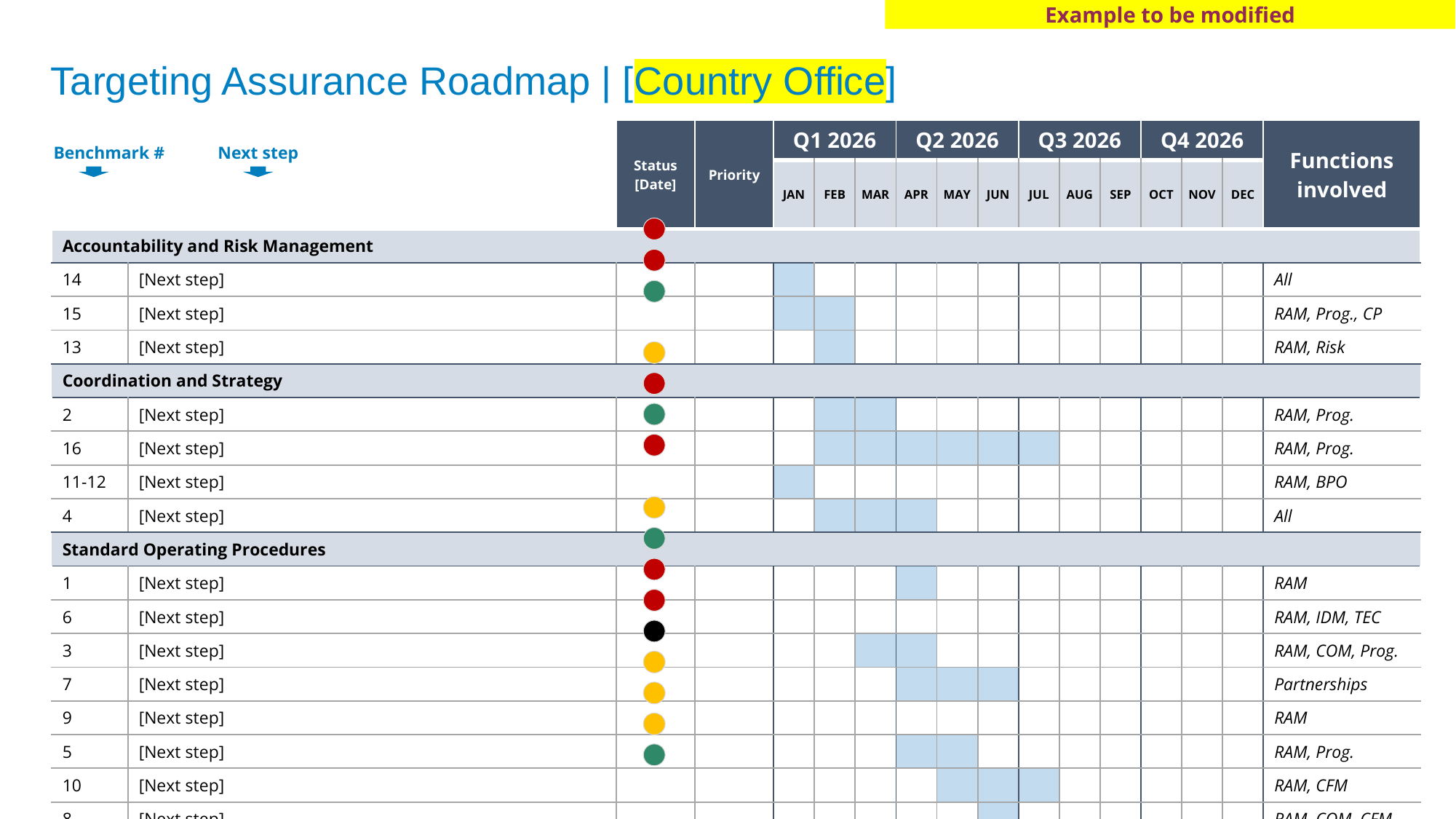

Example to be modified
Targeting Assurance Roadmap | [Country Office]

|  |  | Status [Date] | Priority | Q1 2026 |  |  | Q2 2026 |  |  | Q3 2026 |  |  | Q4 2026 |  |  | Functions involved |
| --- | --- | --- | --- | --- | --- | --- | --- | --- | --- | --- | --- | --- | --- | --- | --- | --- |
|  |  |  |  | JAN | FEB | MAR | APR | MAY | JUN | JUL | AUG | SEP | OCT | NOV | DEC |  |
| Accountability and Risk Management |  |  |  |  |  |  |  |  |  |  |  |  |  |  |  |  |
| 14 | [Next step] |  |  |  |  |  |  |  |  |  |  |  |  |  |  | All |
| 15 | [Next step] |  |  |  |  |  |  |  |  |  |  |  |  |  |  | RAM, Prog., CP |
| 13 | [Next step] |  |  |  |  |  |  |  |  |  |  |  |  |  |  | RAM, Risk |
| Coordination and Strategy |  |  |  |  |  |  |  |  |  |  |  |  |  |  |  |  |
| 2 | [Next step] |  |  |  |  |  |  |  |  |  |  |  |  |  |  | RAM, Prog. |
| 16 | [Next step] |  |  |  |  |  |  |  |  |  |  |  |  |  |  | RAM, Prog. |
| 11-12 | [Next step] |  |  |  |  |  |  |  |  |  |  |  |  |  |  | RAM, BPO |
| 4 | [Next step] |  |  |  |  |  |  |  |  |  |  |  |  |  |  | All |
| Standard Operating Procedures |  |  |  |  |  |  |  |  |  |  |  |  |  |  |  |  |
| 1 | [Next step] |  |  |  |  |  |  |  |  |  |  |  |  |  |  | RAM |
| 6 | [Next step] |  |  |  |  |  |  |  |  |  |  |  |  |  |  | RAM, IDM, TEC |
| 3 | [Next step] |  |  |  |  |  |  |  |  |  |  |  |  |  |  | RAM, COM, Prog. |
| 7 | [Next step] |  |  |  |  |  |  |  |  |  |  |  |  |  |  | Partnerships |
| 9 | [Next step] |  |  |  |  |  |  |  |  |  |  |  |  |  |  | RAM |
| 5 | [Next step] |  |  |  |  |  |  |  |  |  |  |  |  |  |  | RAM, Prog. |
| 10 | [Next step] |  |  |  |  |  |  |  |  |  |  |  |  |  |  | RAM, CFM |
| 8 | [Next step] |  |  |  |  |  |  |  |  |  |  |  |  |  |  | RAM, COM, CFM |
| 11-12 | [Next step] |  |  |  |  |  |  |  |  |  |  |  |  |  |  | RAM, CP man. |
Benchmark #
Next step